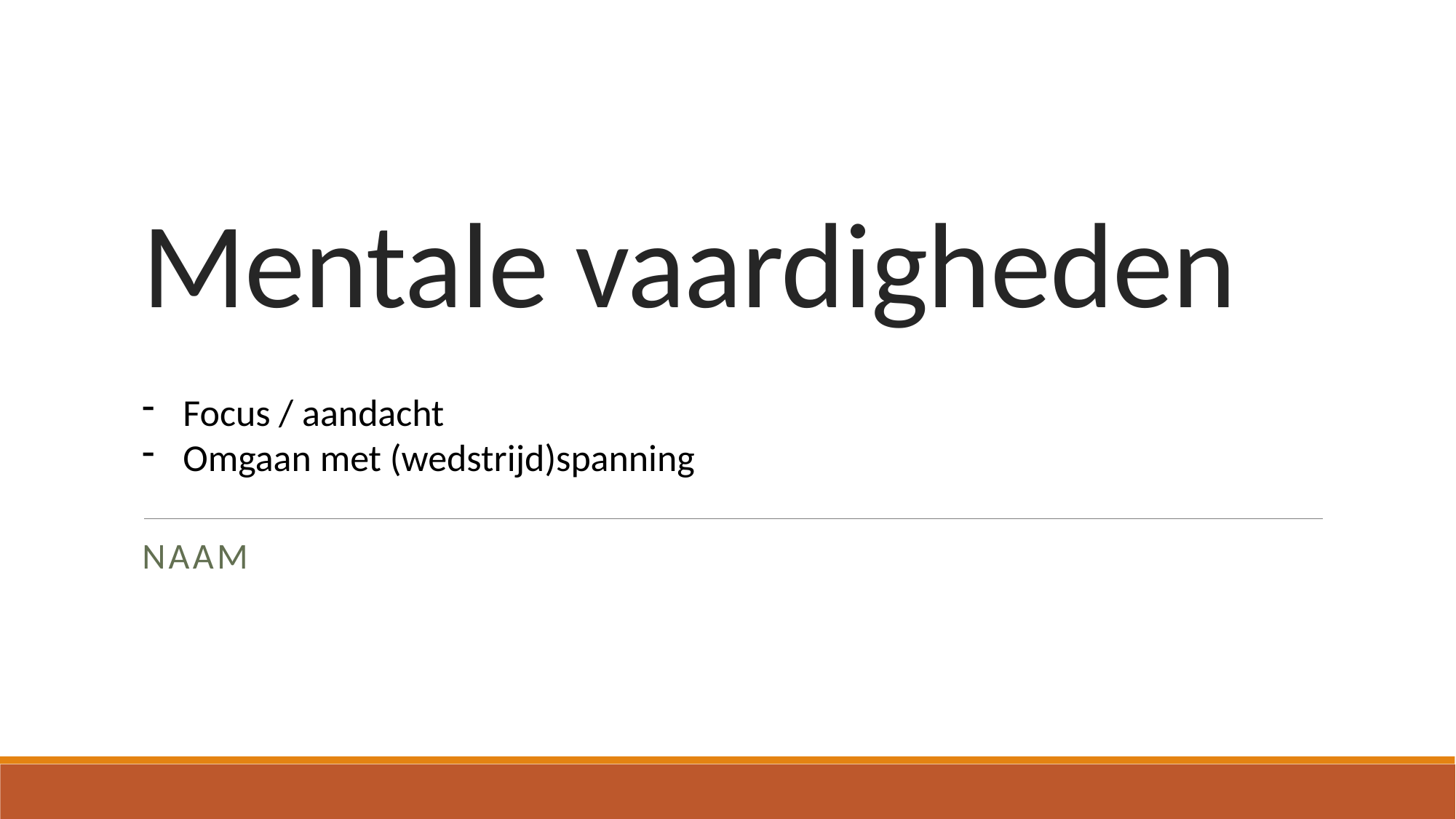

# Mentale vaardigheden
Focus / aandacht
Omgaan met (wedstrijd)spanning
NAAM